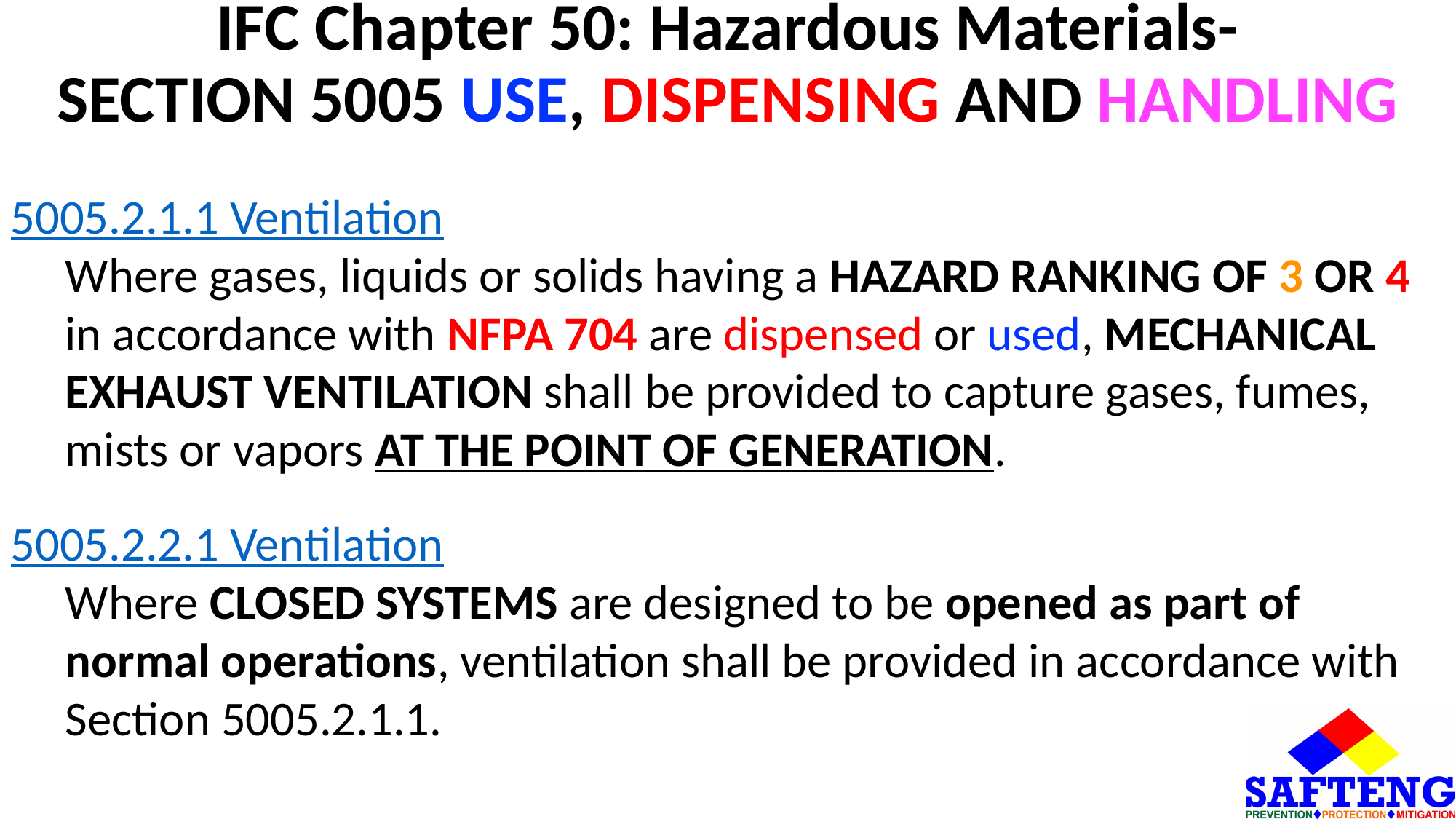

# IFC Chapter 50: Hazardous Materials- SECTION 5005 USE, DISPENSING AND HANDLING
5005.2.1.1 Ventilation
Where gases, liquids or solids having a HAZARD RANKING OF 3 OR 4 in accordance with NFPA 704 are dispensed or used, MECHANICAL EXHAUST VENTILATION shall be provided to capture gases, fumes, mists or vapors AT THE POINT OF GENERATION.

5005.2.2.1 Ventilation
Where CLOSED SYSTEMS are designed to be opened as part of normal operations, ventilation shall be provided in accordance with Section 5005.2.1.1.